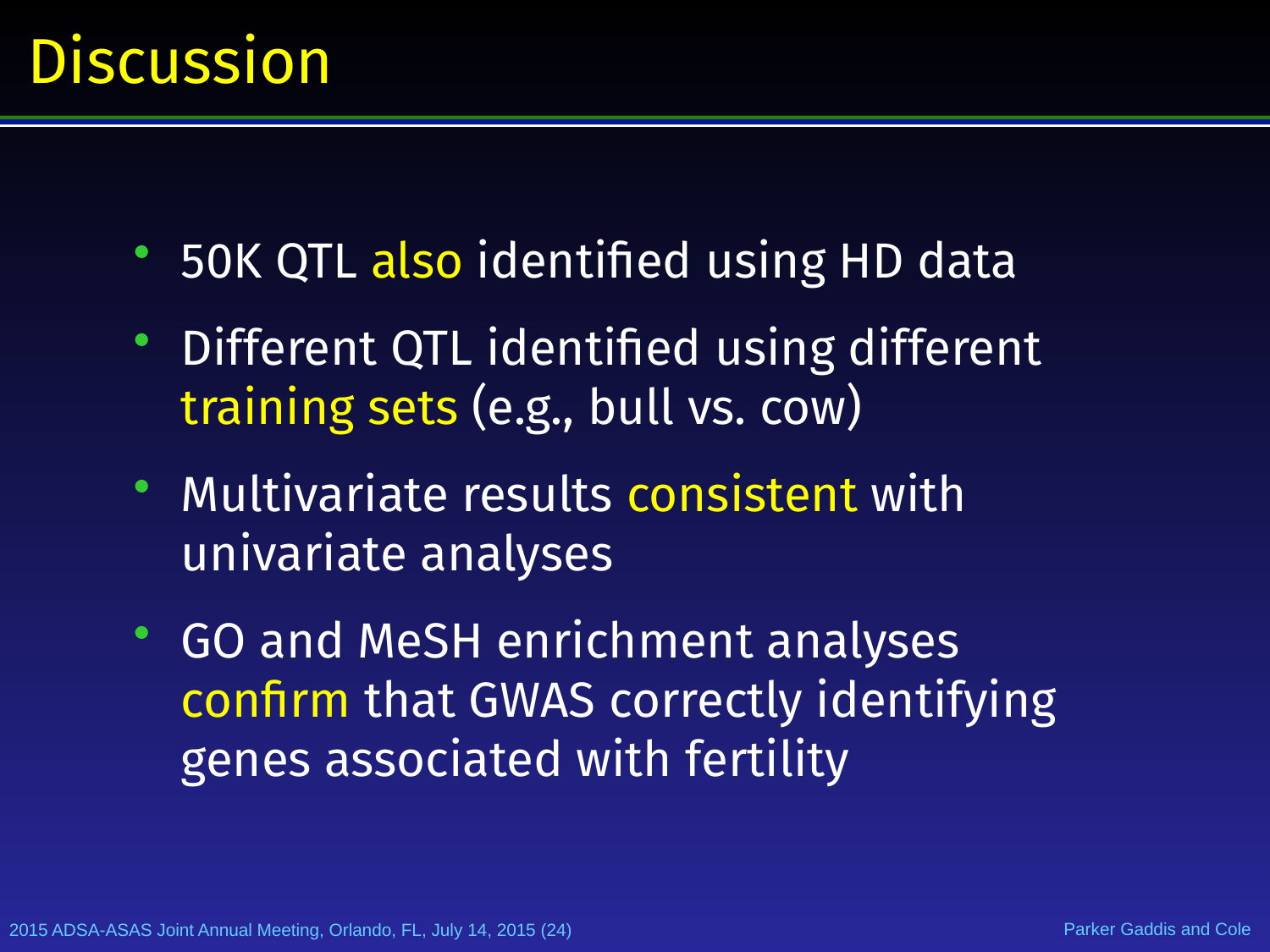

# Discussion
50K QTL also identified using HD data
Different QTL identified using different training sets (e.g., bull vs. cow)
Multivariate results consistent with univariate analyses
GO and MeSH enrichment analyses confirm that GWAS correctly identifying genes associated with fertility